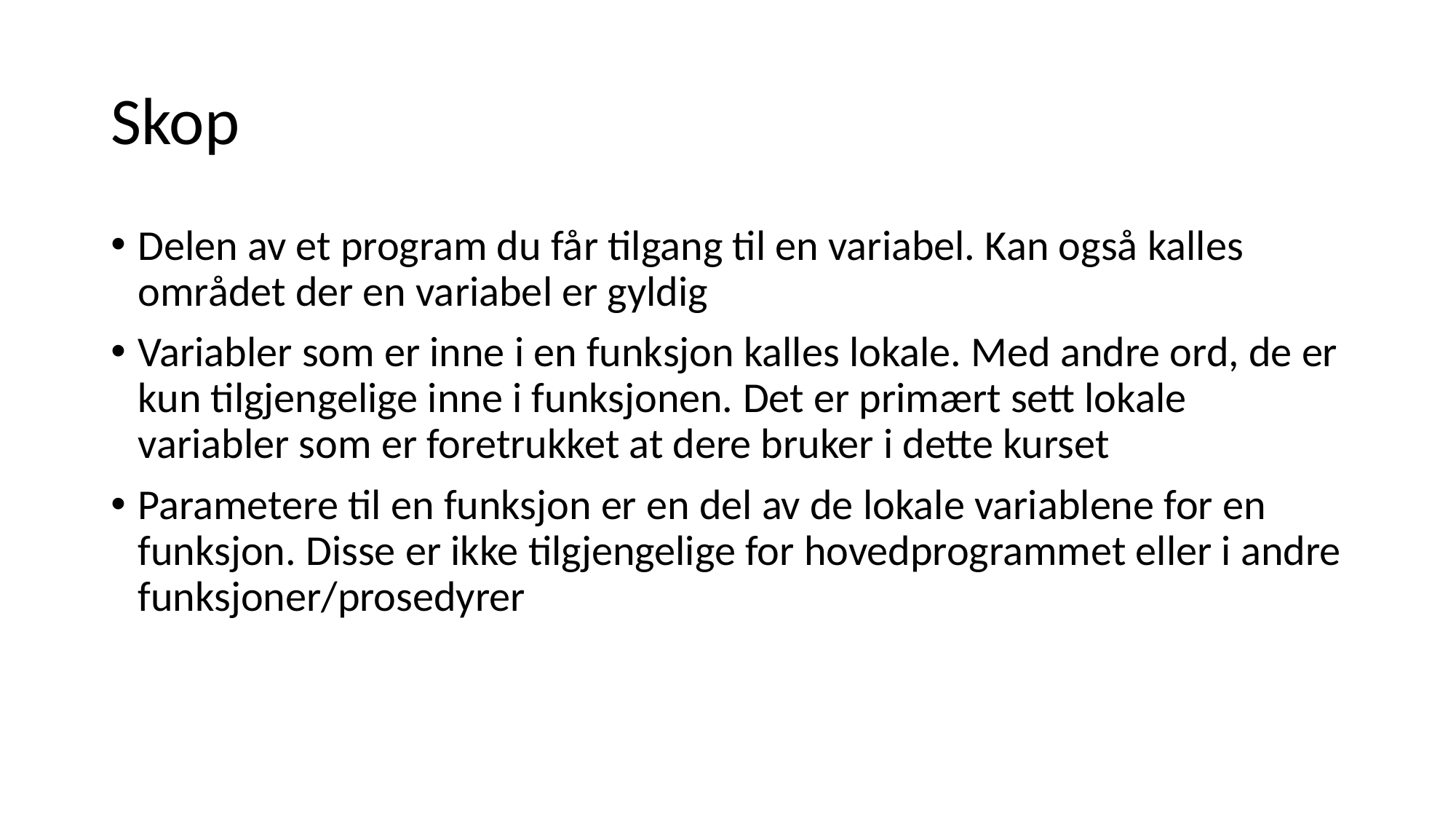

Skop
Delen av et program du får tilgang til en variabel. Kan også kalles området der en variabel er gyldig
Variabler som er inne i en funksjon kalles lokale. Med andre ord, de er kun tilgjengelige inne i funksjonen. Det er primært sett lokale variabler som er foretrukket at dere bruker i dette kurset
Parametere til en funksjon er en del av de lokale variablene for en funksjon. Disse er ikke tilgjengelige for hovedprogrammet eller i andre funksjoner/prosedyrer